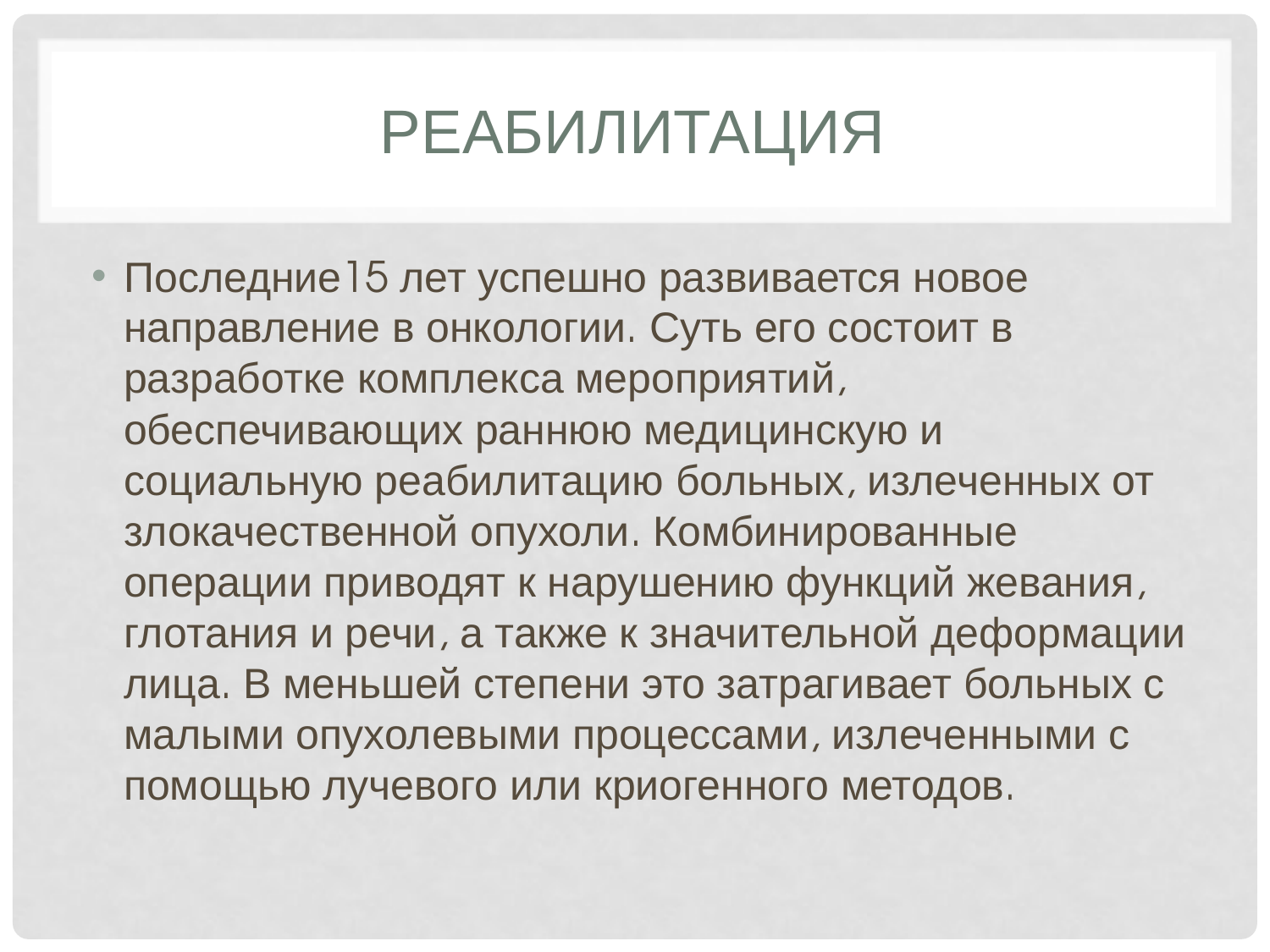

# Реабилитация
Последние15 лет успешно развивается новое направление в онкологии. Суть его состоит в разработке комплекса мероприятий, обеспечивающих раннюю медицинскую и социальную реабилитацию больных, излеченных от злокачественной опухоли. Комбинированные операции приводят к нарушению функций жевания, глотания и речи, а также к значительной деформации лица. В меньшей степени это затрагивает больных с малыми опухолевыми процессами, излеченными с помощью лучевого или криогенного методов.